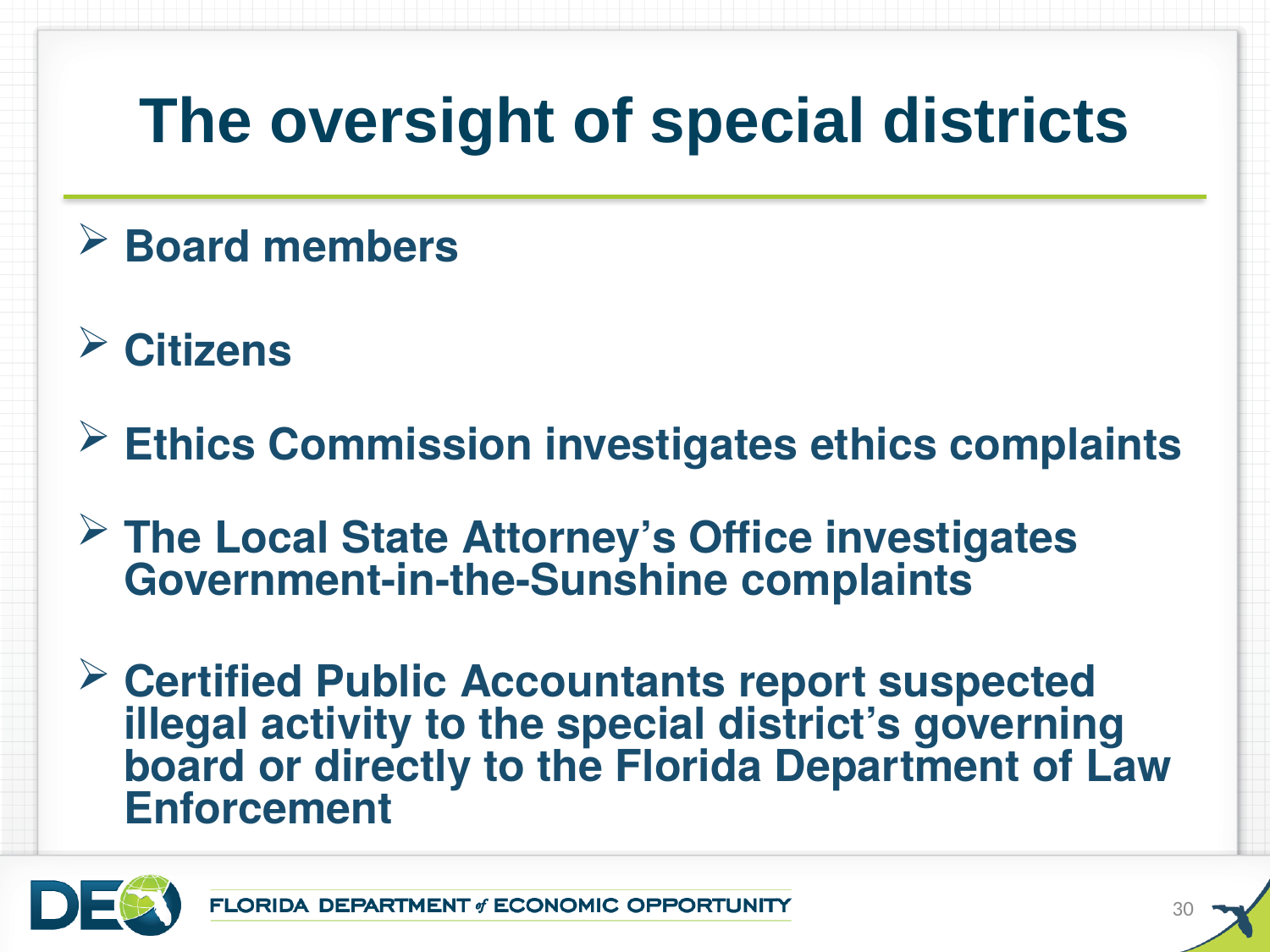

# The oversight of special districts
Board members
Citizens
Ethics Commission investigates ethics complaints
The Local State Attorney’s Office investigates Government-in-the-Sunshine complaints

Certified Public Accountants report suspected illegal activity to the special district’s governing board or directly to the Florida Department of Law Enforcement
30